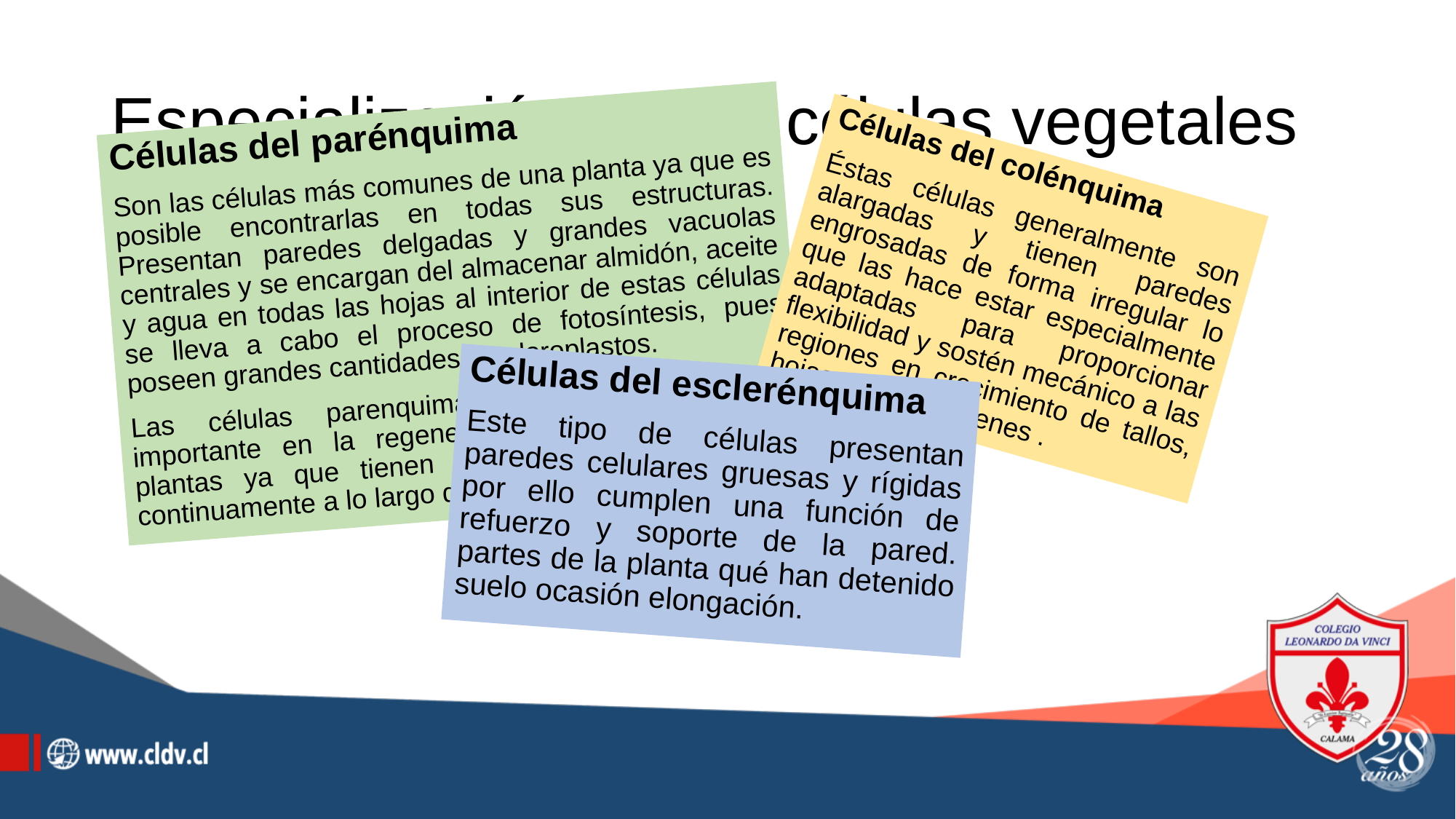

# Especialización de las células vegetales
Células del parénquima
Son las células más comunes de una planta ya que es posible encontrarlas en todas sus estructuras. Presentan paredes delgadas y grandes vacuolas centrales y se encargan del almacenar almidón, aceite y agua en todas las hojas al interior de estas células se lleva a cabo el proceso de fotosíntesis, pues poseen grandes cantidades de cloroplastos.
Las células parenquimáticas cumplen un rol importante en la regeneración de tejidos en las plantas ya que tienen la capacidad de dividirse continuamente a lo largo de todo su ciclo vital
Células del colénquima
Éstas células generalmente son alargadas y tienen paredes engrosadas de forma irregular lo que las hace estar especialmente adaptadas para proporcionar flexibilidad y sostén mecánico a las regiones en crecimiento de tallos, hojas y ramas jóvenes .
La especialización de las células

Células de parénquima
Células del colénquima
Células del esclerénquima

Células del esclerénquima
Este tipo de células presentan paredes celulares gruesas y rígidas por ello cumplen una función de refuerzo y soporte de la pared. partes de la planta qué han detenido suelo ocasión elongación.